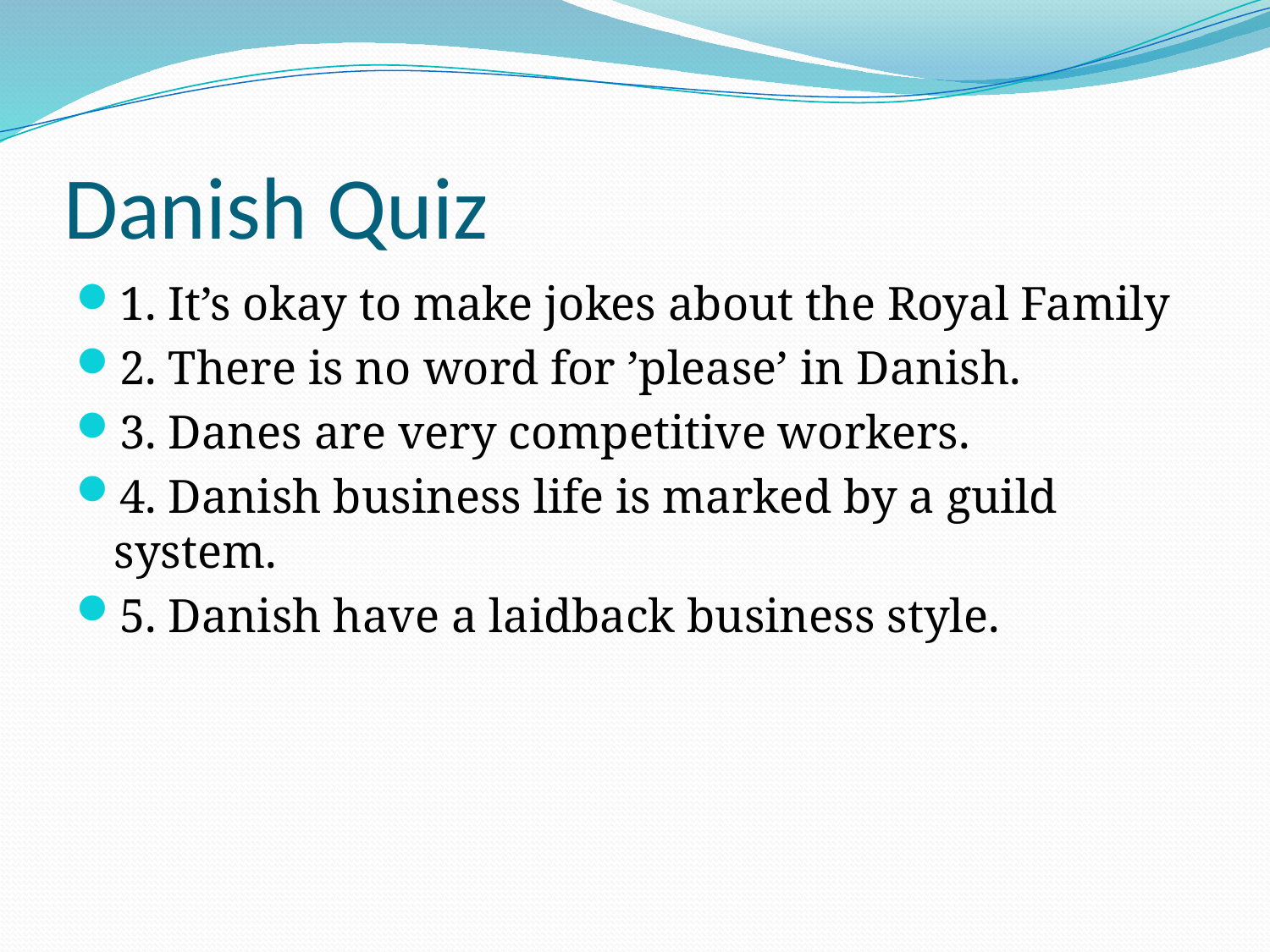

# Danish Quiz
1. It’s okay to make jokes about the Royal Family
2. There is no word for ’please’ in Danish.
3. Danes are very competitive workers.
4. Danish business life is marked by a guild system.
5. Danish have a laidback business style.